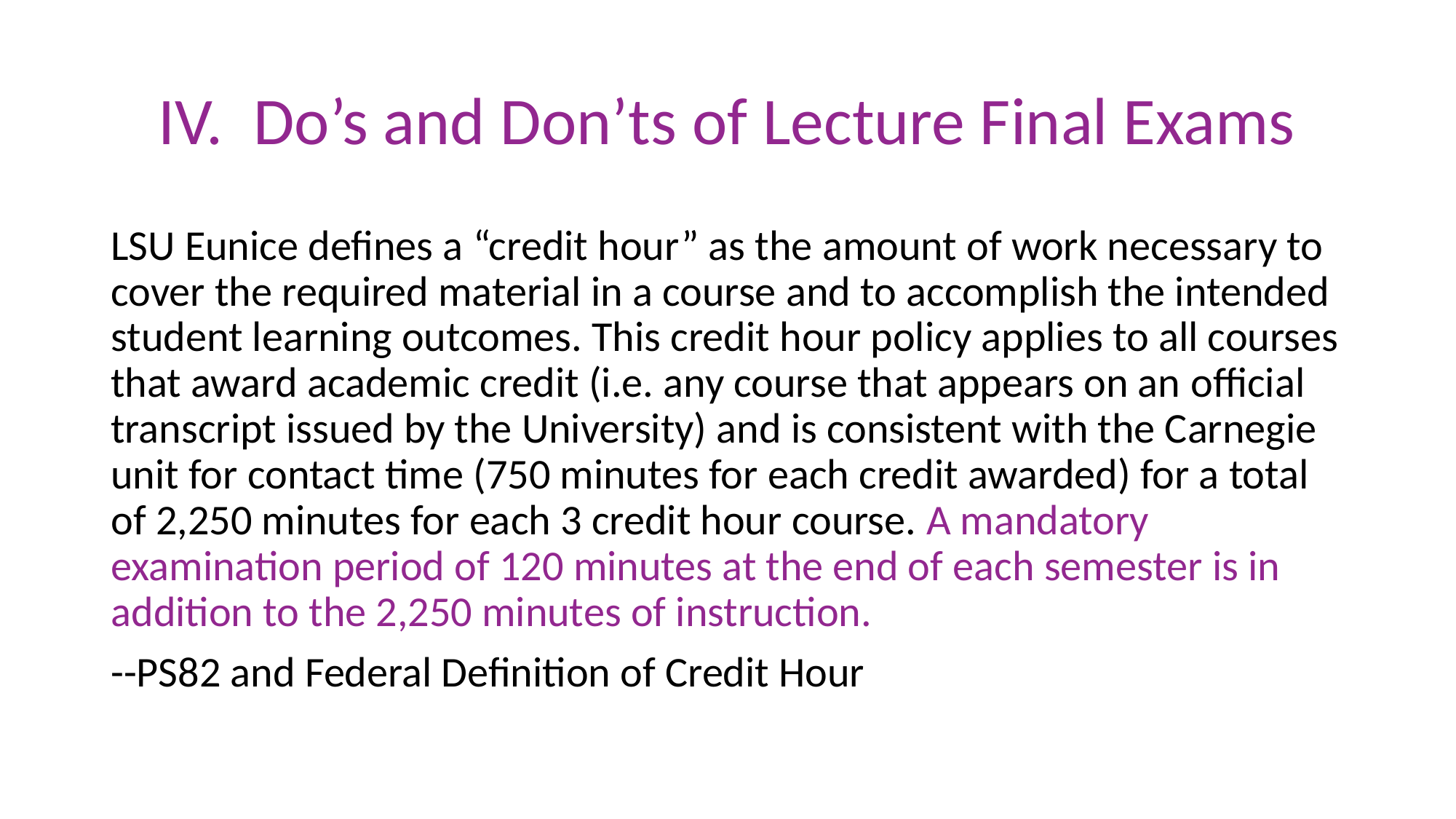

# IV.  Do’s and Don’ts of Lecture Final Exams
LSU Eunice defines a “credit hour” as the amount of work necessary to cover the required material in a course and to accomplish the intended student learning outcomes. This credit hour policy applies to all courses that award academic credit (i.e. any course that appears on an official transcript issued by the University) and is consistent with the Carnegie unit for contact time (750 minutes for each credit awarded) for a total of 2,250 minutes for each 3 credit hour course. A mandatory examination period of 120 minutes at the end of each semester is in addition to the 2,250 minutes of instruction.
--PS82 and Federal Definition of Credit Hour